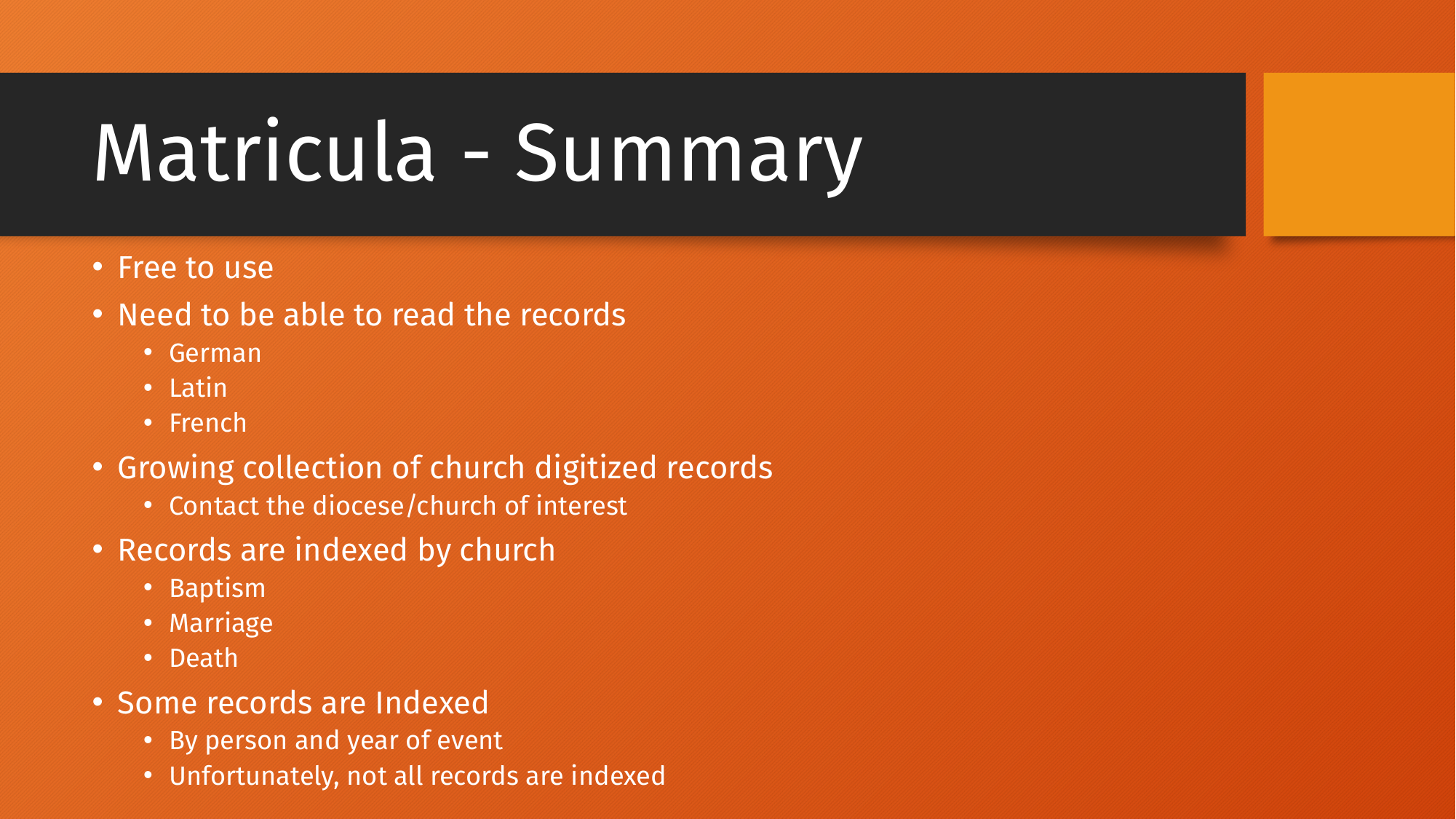

# Matricula - Summary
Free to use
Need to be able to read the records
German
Latin
French
Growing collection of church digitized records
Contact the diocese/church of interest
Records are indexed by church
Baptism
Marriage
Death
Some records are Indexed
By person and year of event
Unfortunately, not all records are indexed